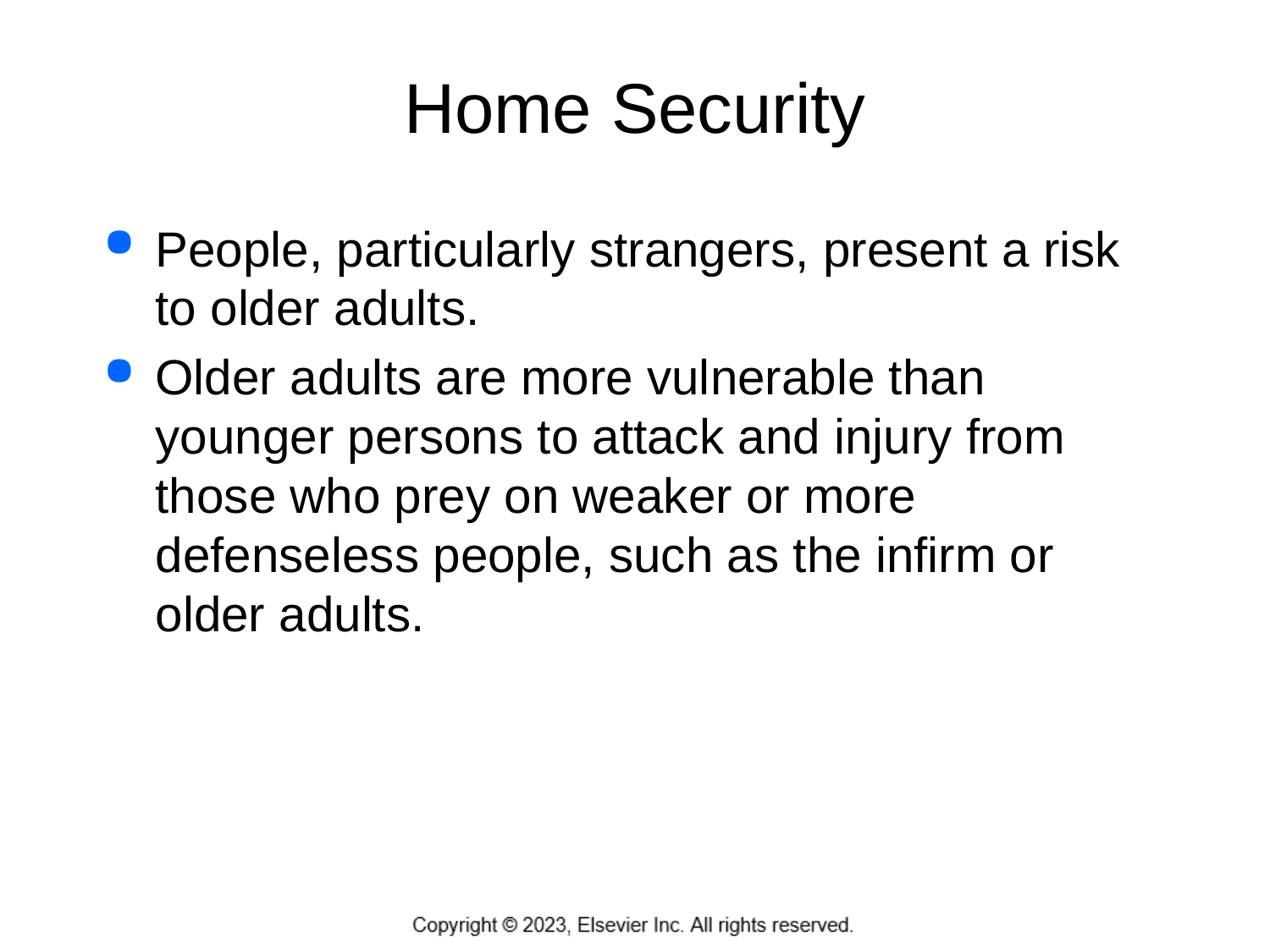

# Home Security
People, particularly strangers, present a risk to older adults.
Older adults are more vulnerable than younger persons to attack and injury from those who prey on weaker or more defenseless people, such as the infirm or older adults.